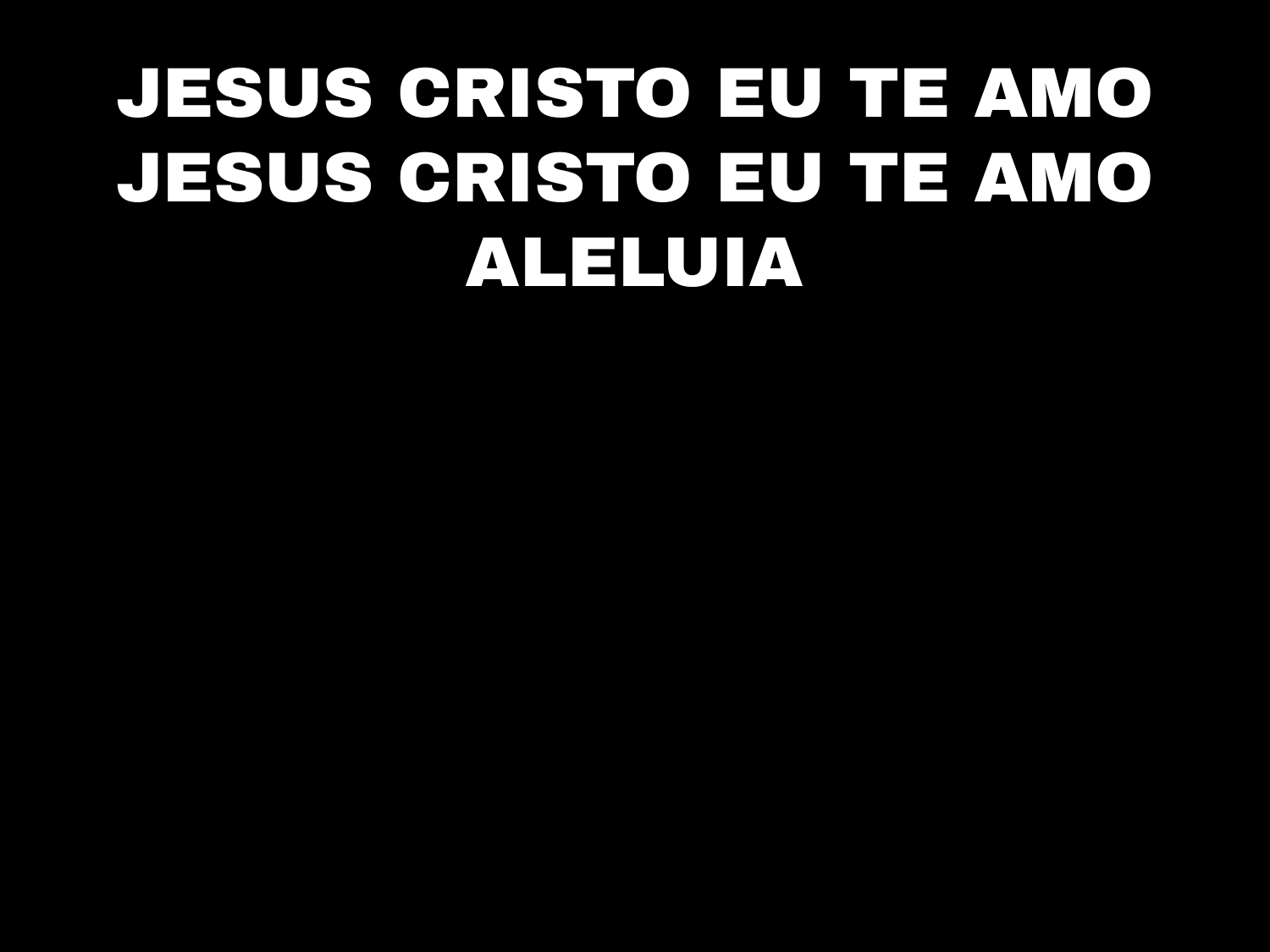

# JESUS CRISTO EU TE AMO JESUS CRISTO EU TE AMO ALELUIA